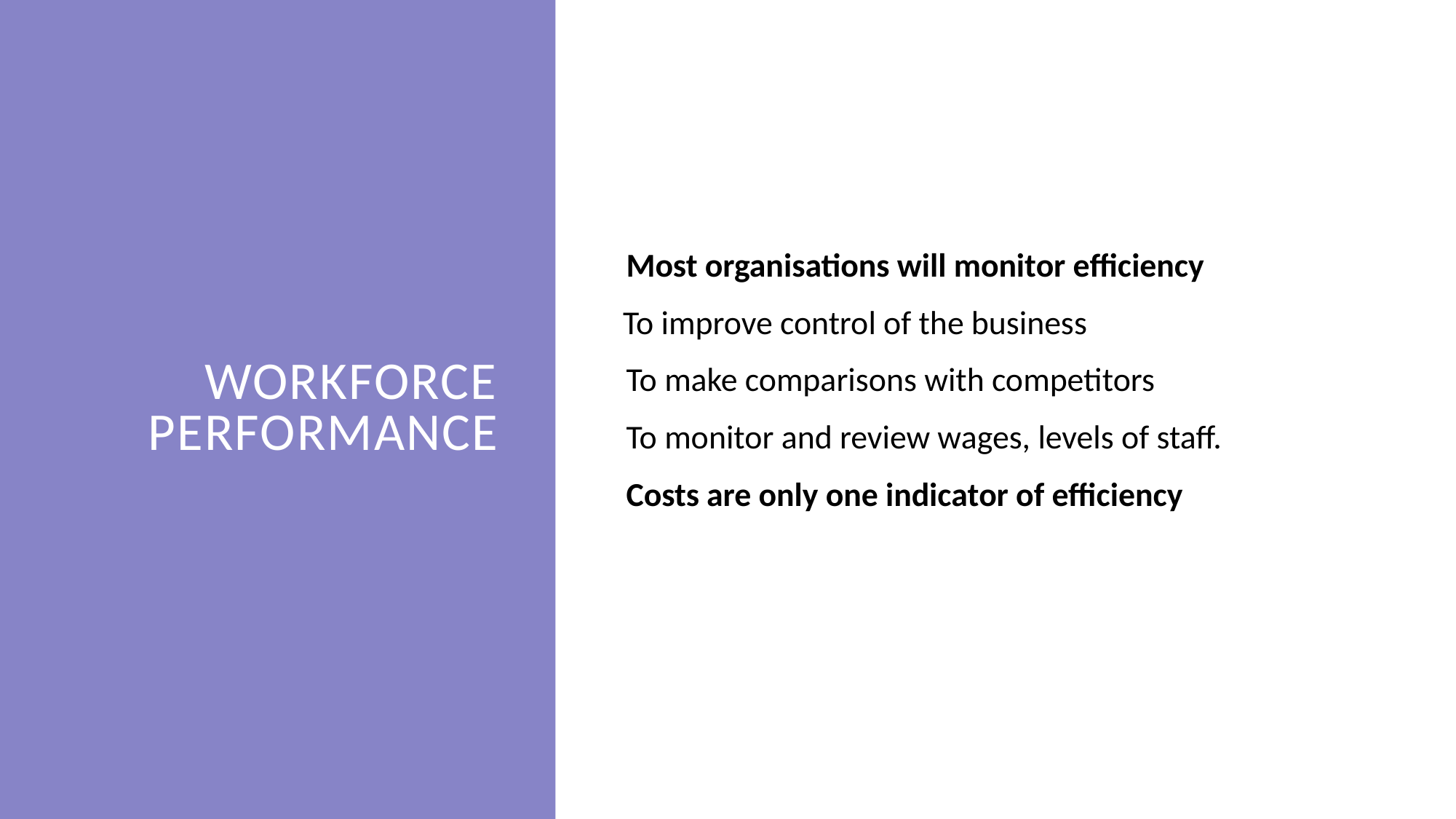

# Workforce performance
Most organisations will monitor efficiency
 To improve control of the business
To make comparisons with competitors
To monitor and review wages, levels of staff.
Costs are only one indicator of efficiency